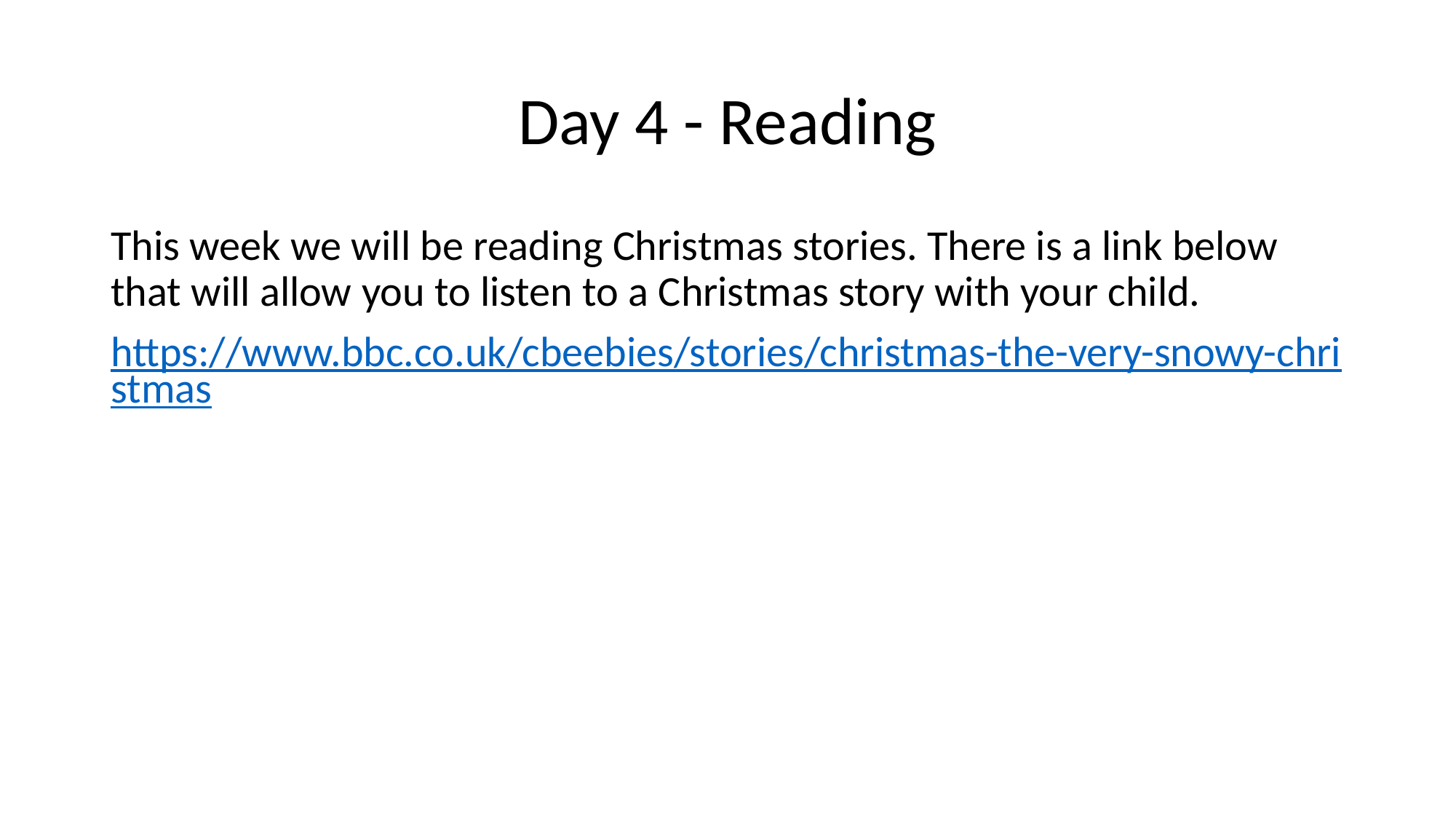

# Day 4 - Reading
This week we will be reading Christmas stories. There is a link below that will allow you to listen to a Christmas story with your child.
https://www.bbc.co.uk/cbeebies/stories/christmas-the-very-snowy-christmas